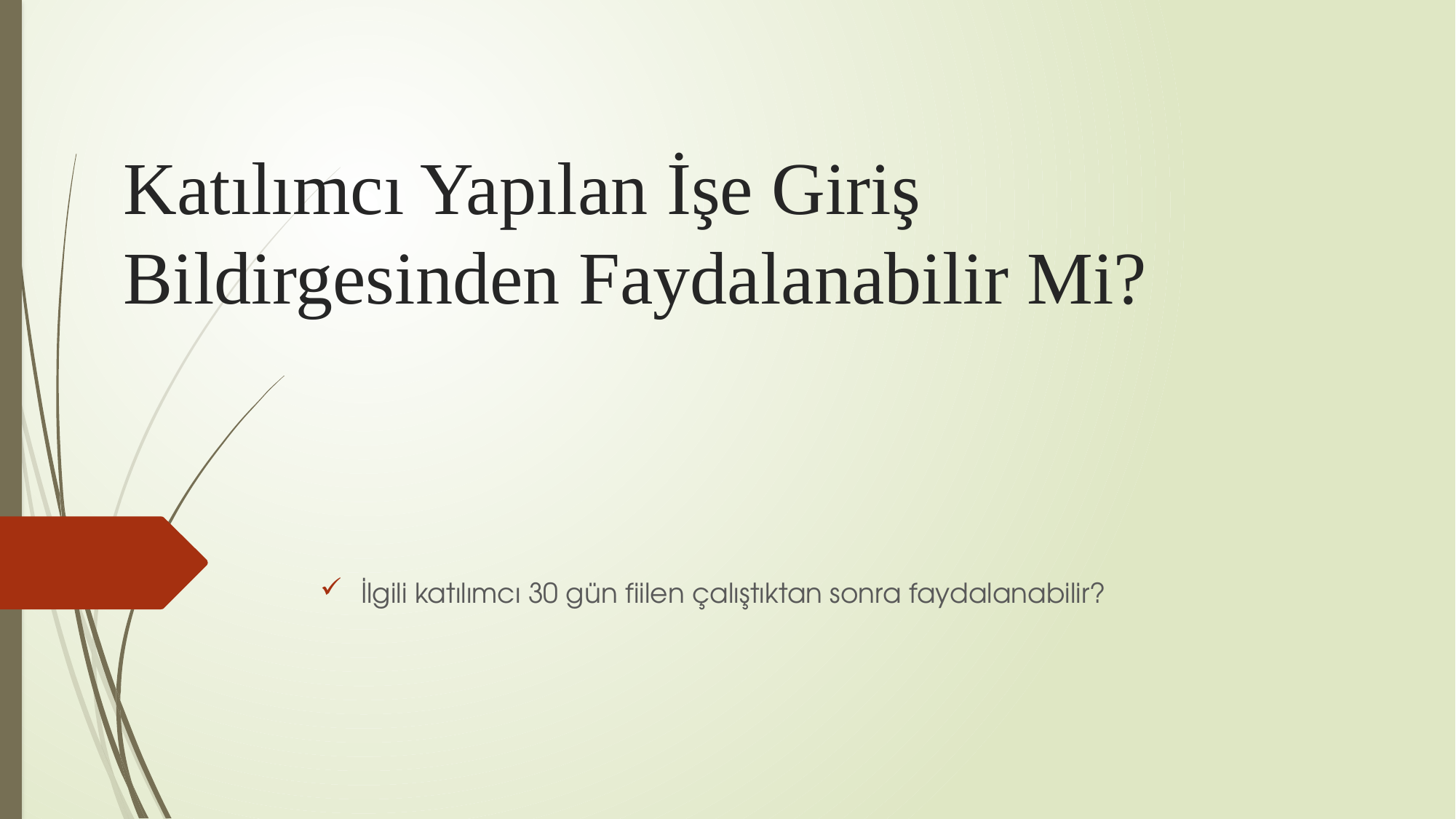

# Katılımcı Yapılan İşe Giriş Bildirgesinden Faydalanabilir Mi?
İlgili katılımcı 30 gün fiilen çalıştıktan sonra faydalanabilir?